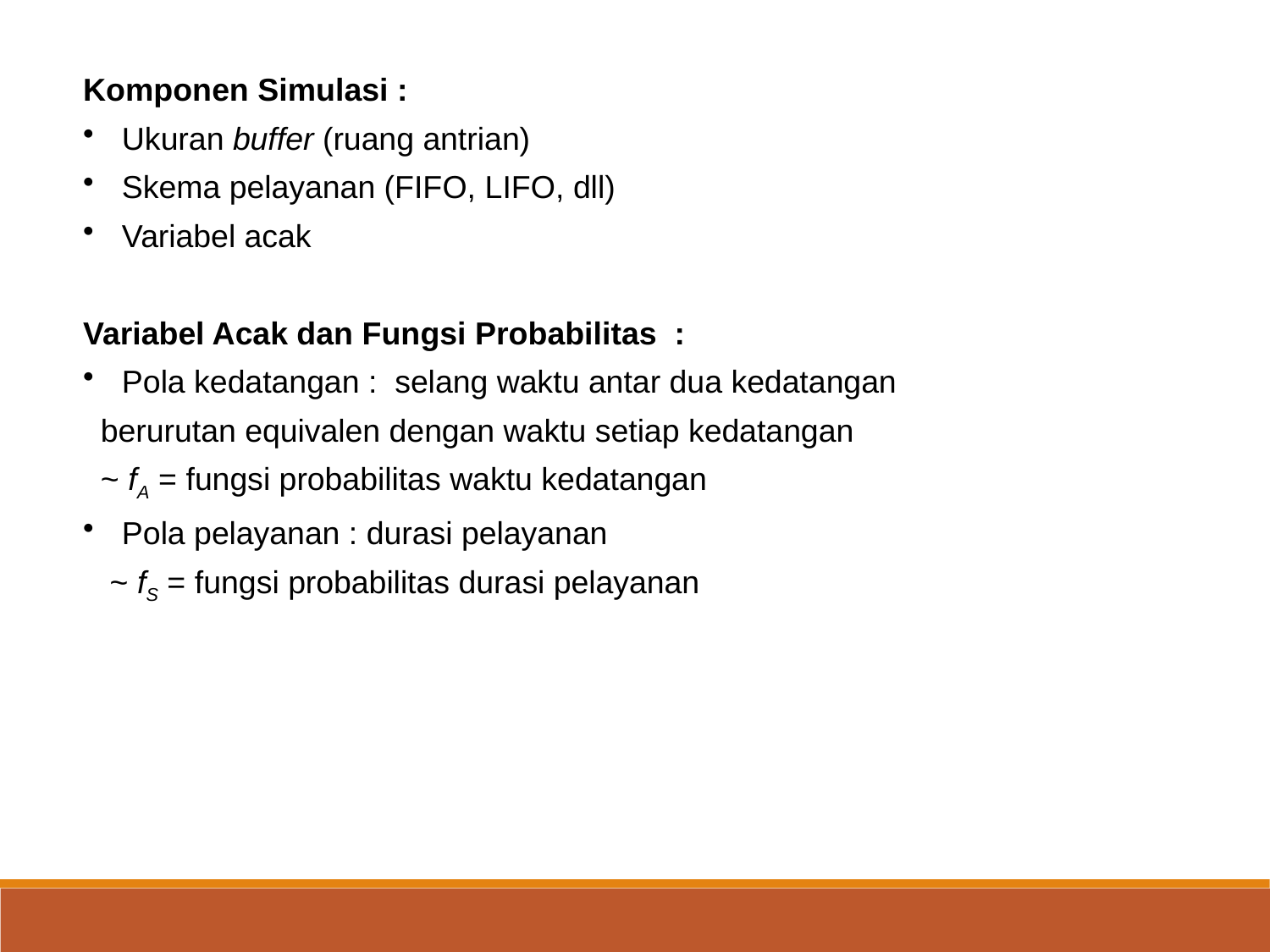

Komponen Simulasi :
 Ukuran buffer (ruang antrian)
 Skema pelayanan (FIFO, LIFO, dll)
 Variabel acak

Variabel Acak dan Fungsi Probabilitas  :
 Pola kedatangan :  selang waktu antar dua kedatangan
  berurutan equivalen dengan waktu setiap kedatangan
  ~ fA = fungsi probabilitas waktu kedatangan
 Pola pelayanan : durasi pelayanan
   ~ fS = fungsi probabilitas durasi pelayanan